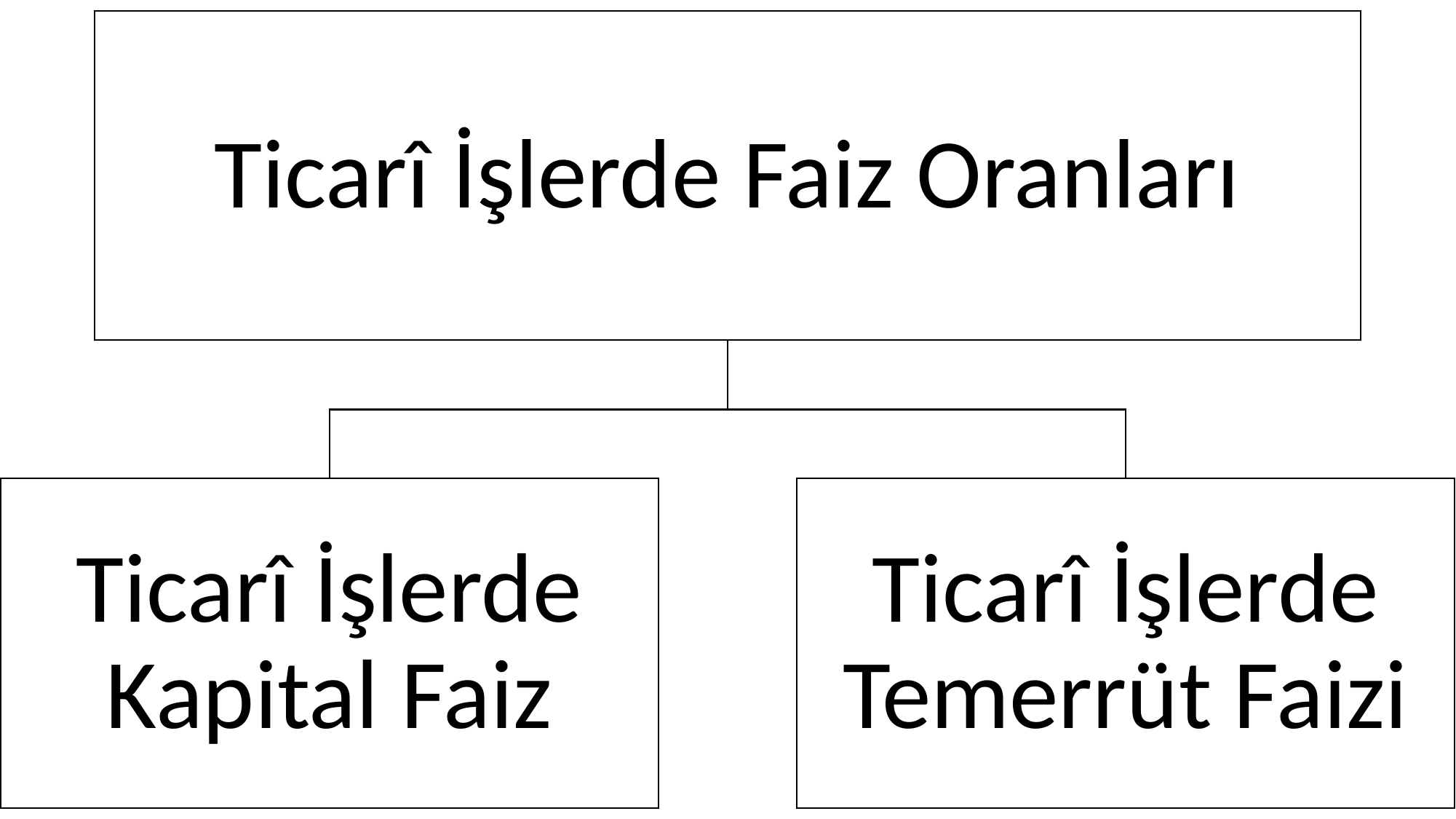

Ticarî İşlerde Faiz Oranları
Ticarî İşlerde Kapital Faiz
Ticarî İşlerde Temerrüt Faizi
28